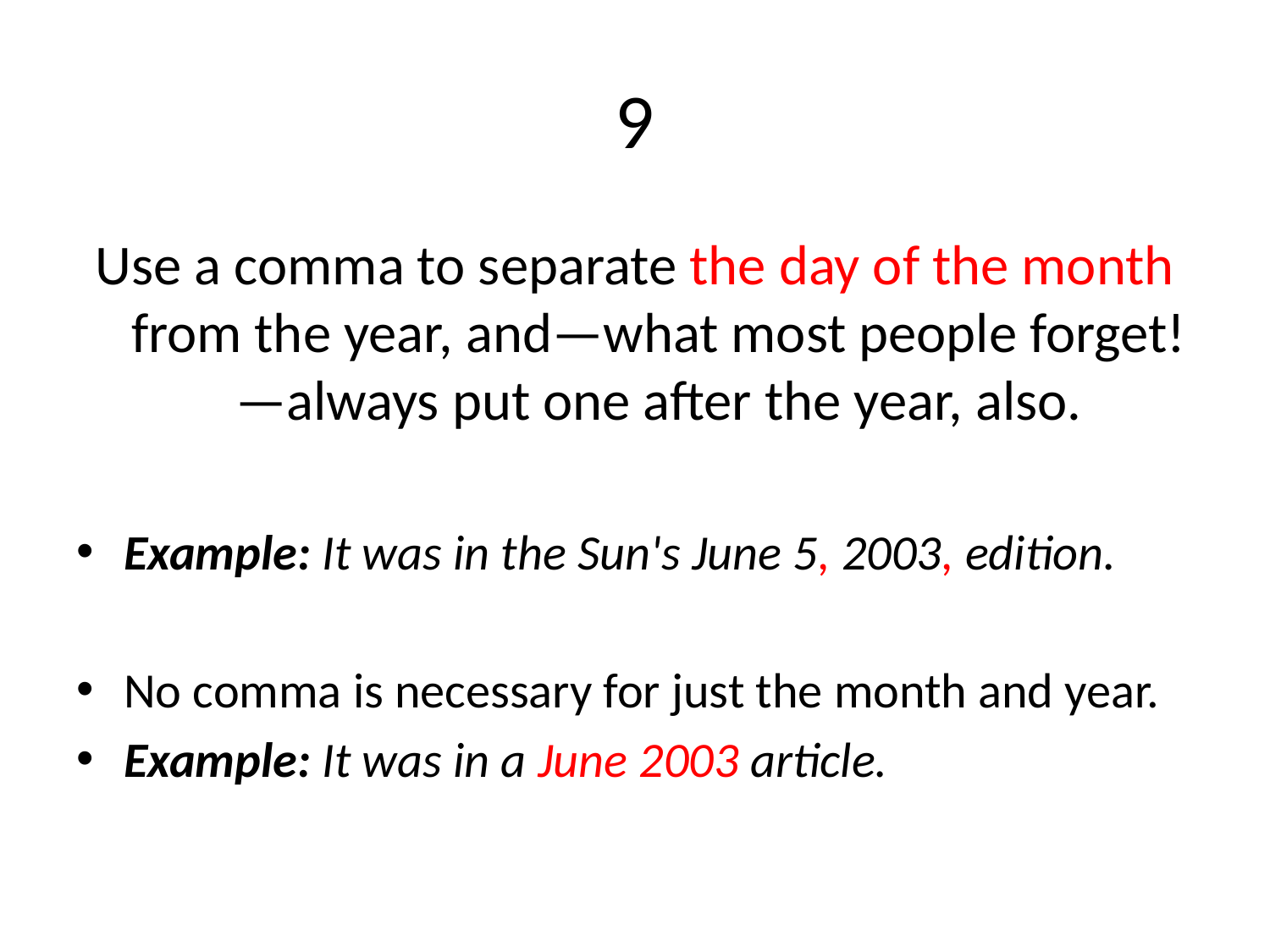

# 9
Use a comma to separate the day of the month from the year, and—what most people forget!—always put one after the year, also.

Example: It was in the Sun's June 5, 2003, edition.

No comma is necessary for just the month and year.
Example: It was in a June 2003 article.